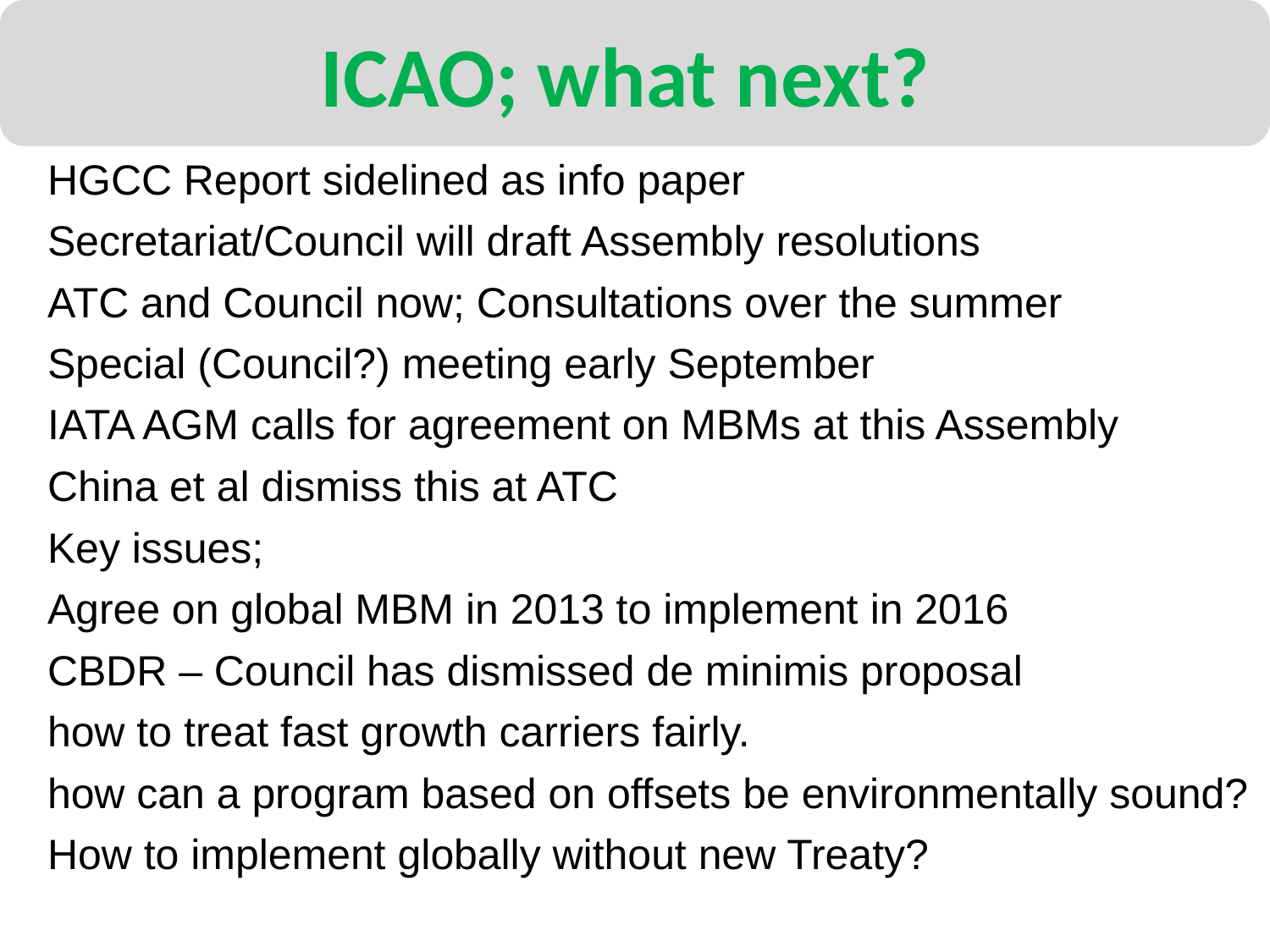

ICAO; what next?
HGCC Report sidelined as info paper
Secretariat/Council will draft Assembly resolutions
ATC and Council now; Consultations over the summer
Special (Council?) meeting early September
IATA AGM calls for agreement on MBMs at this Assembly
China et al dismiss this at ATC
Key issues;
Agree on global MBM in 2013 to implement in 2016
CBDR – Council has dismissed de minimis proposal
how to treat fast growth carriers fairly.
how can a program based on offsets be environmentally sound?
How to implement globally without new Treaty?